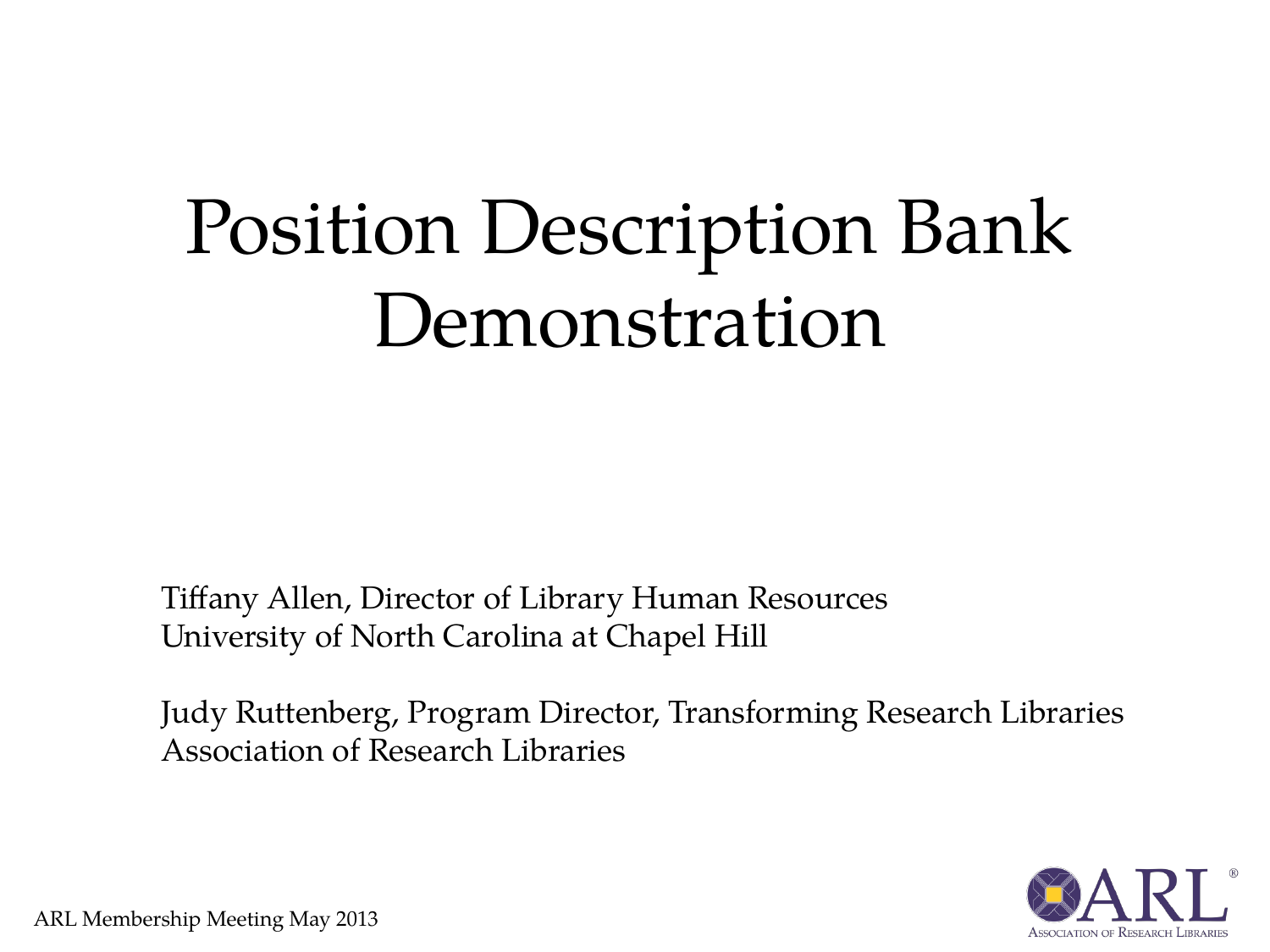

Position Description Bank Demonstration
Tiffany Allen, Director of Library Human Resources
University of North Carolina at Chapel Hill

Judy Ruttenberg, Program Director, Transforming Research Libraries
Association of Research Libraries